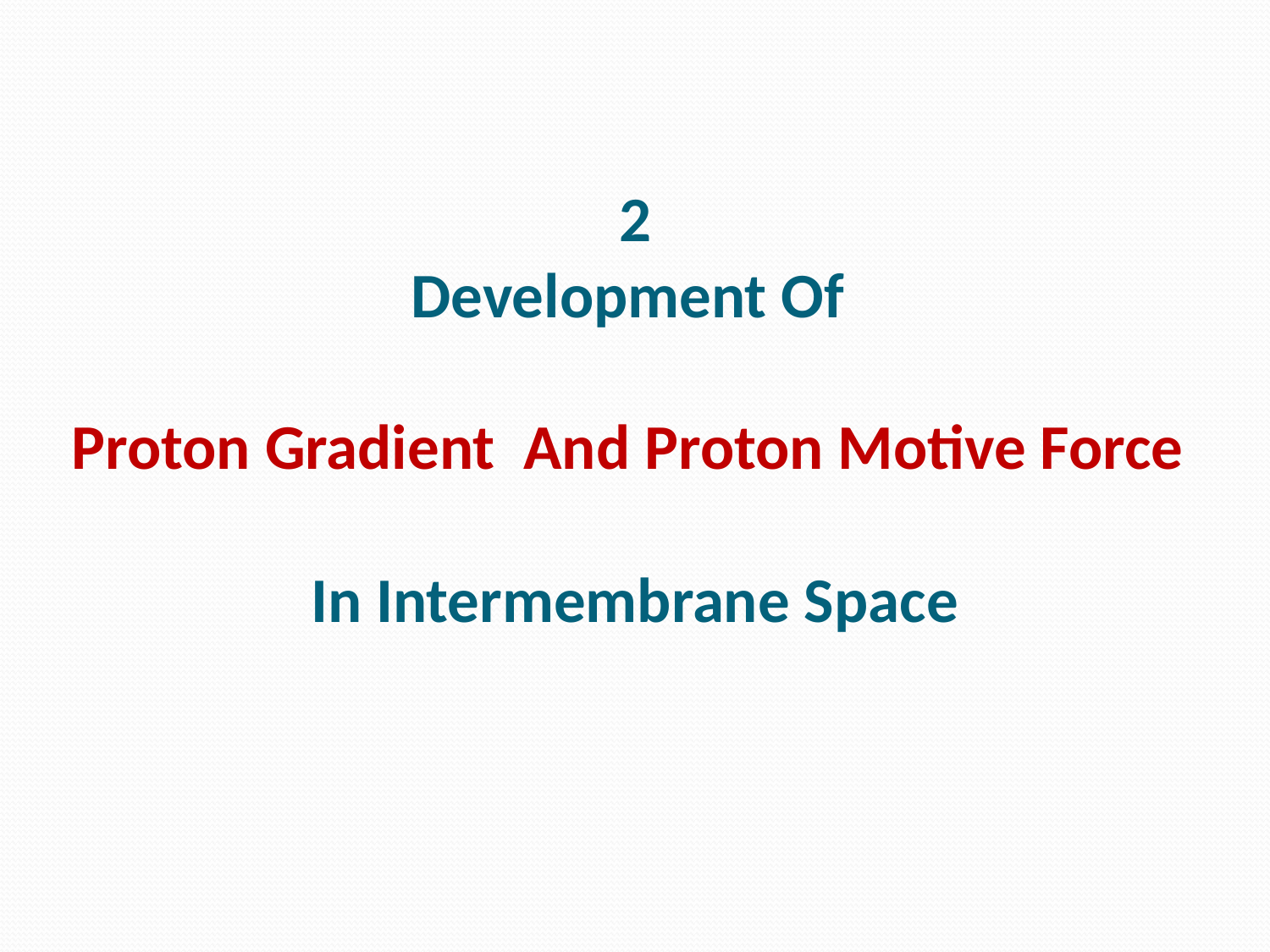

# 2 Development Of Proton Gradient  And Proton Motive Force In Intermembrane Space